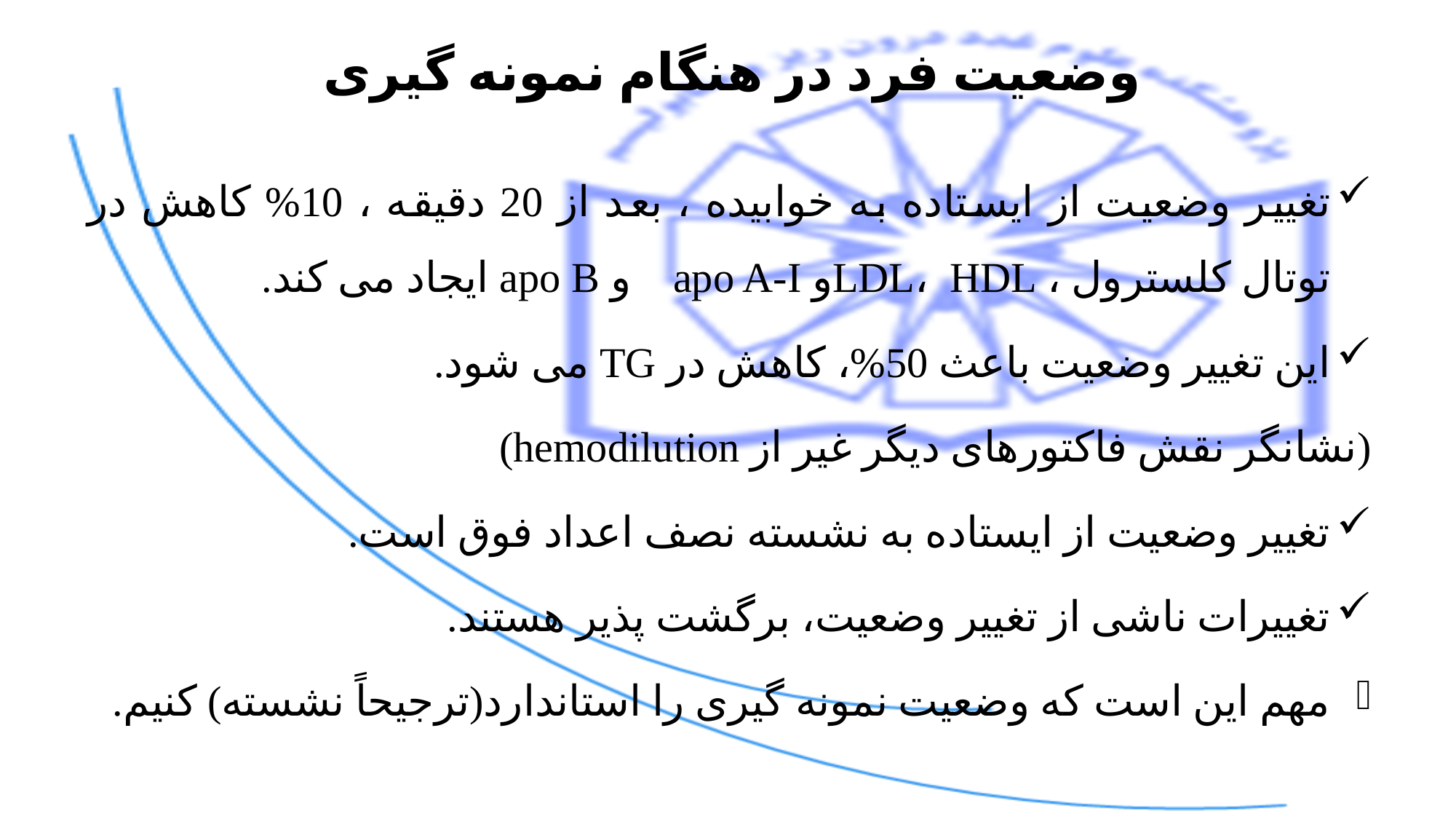

# وضعیت فرد در هنگام نمونه گیری
تغییر وضعیت از ایستاده به خوابیده ، بعد از 20 دقیقه ، 10% کاهش در توتال کلسترول ، LDL،  HDLو apo A-I    و apo B ایجاد می کند.
این تغییر وضعیت باعث 50%، کاهش در TG می شود.
(نشانگر نقش فاکتورهای دیگر غیر از hemodilution)
تغییر وضعیت از ایستاده به نشسته نصف اعداد فوق است.
تغییرات ناشی از تغییر وضعیت، برگشت پذیر هستند.
مهم این است که وضعیت نمونه گیری را استاندارد(ترجیحاً نشسته) کنیم.